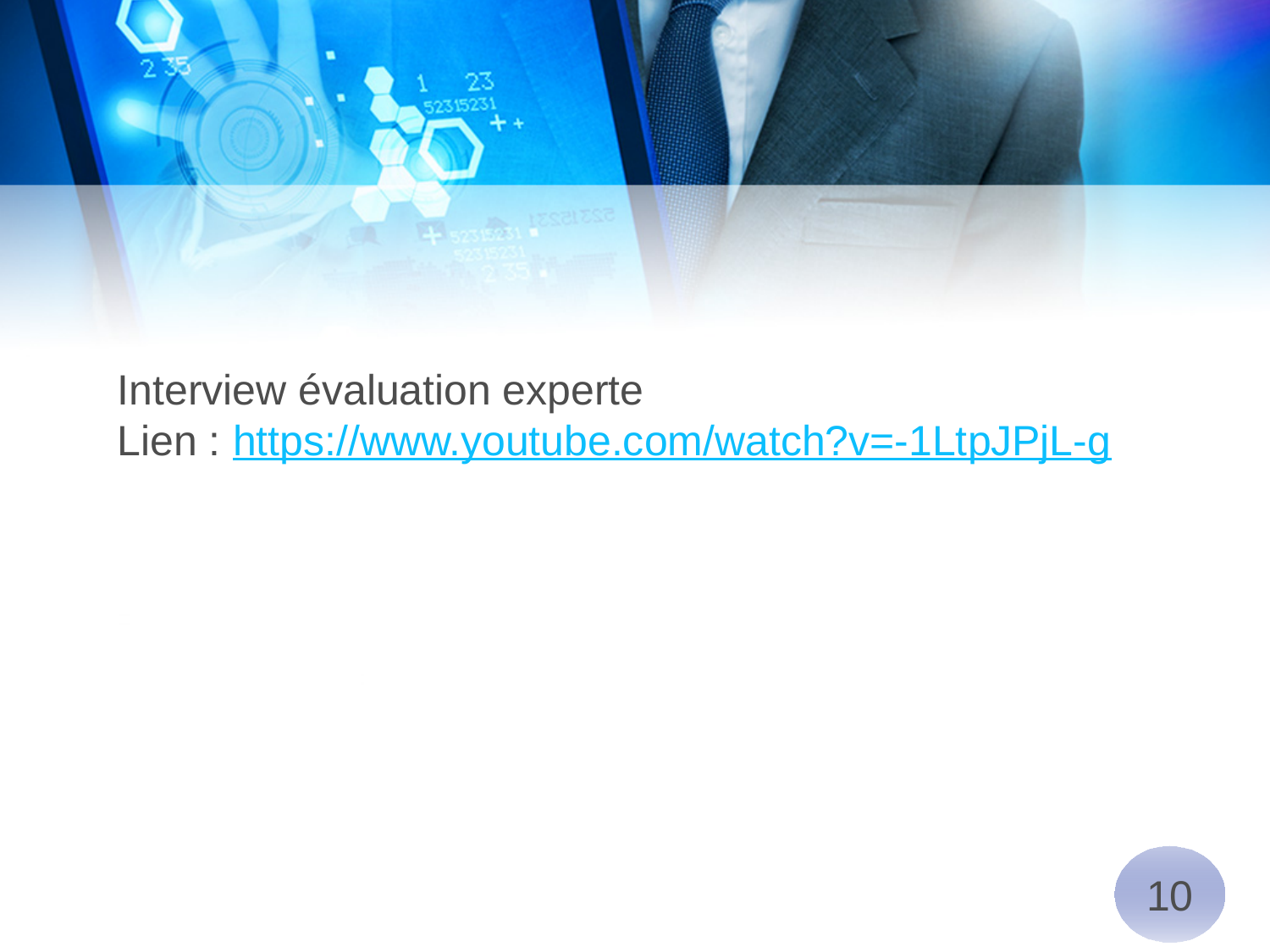

Interview évaluation experte
Lien : https://www.youtube.com/watch?v=-1LtpJPjL-g
10